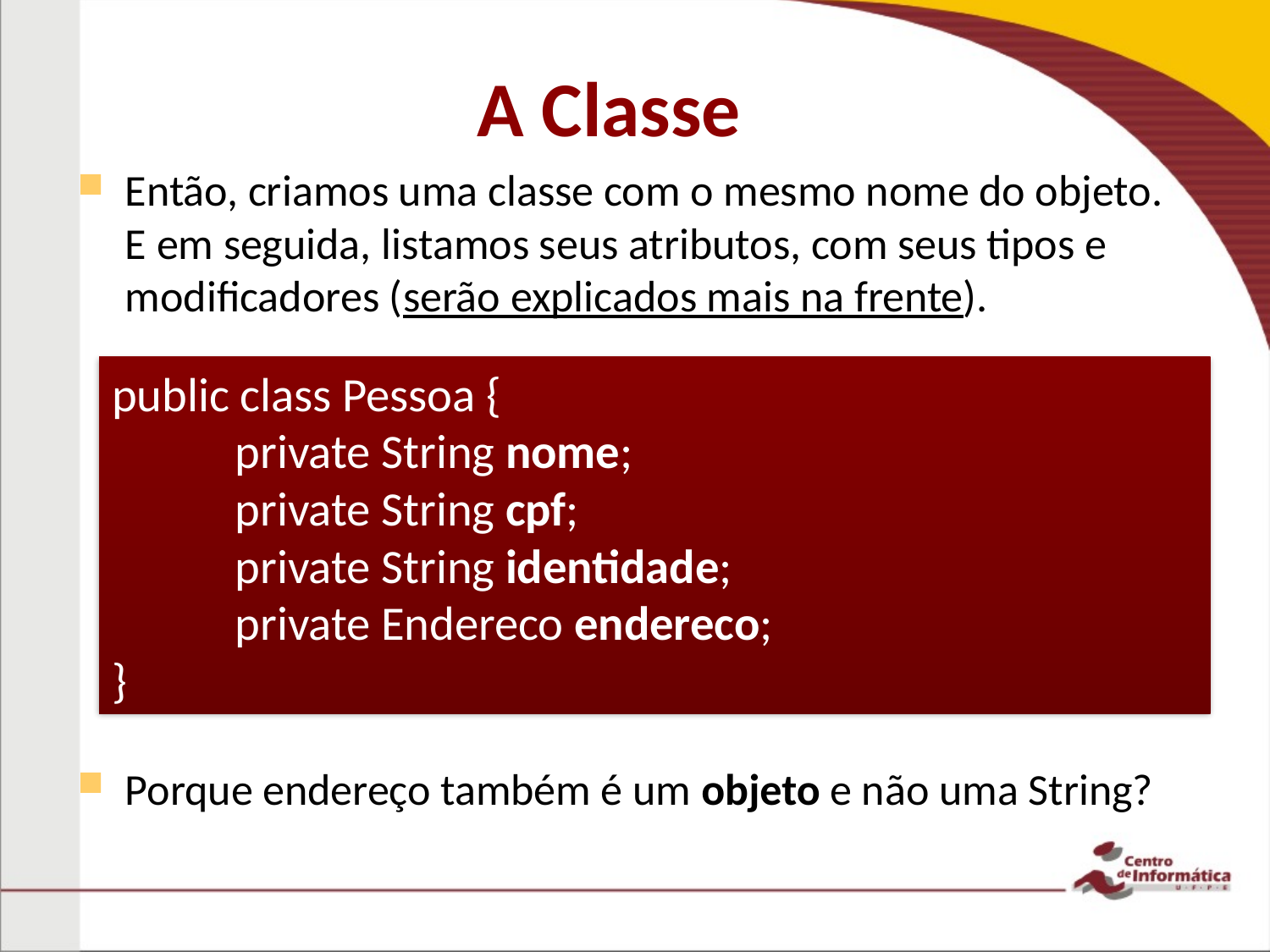

# A Classe
Então, criamos uma classe com o mesmo nome do objeto. E em seguida, listamos seus atributos, com seus tipos e modificadores (serão explicados mais na frente).

Porque endereço também é um objeto e não uma String?
public class Pessoa {
	private String nome;
	private String cpf;
	private String identidade;
	private Endereco endereco;
}